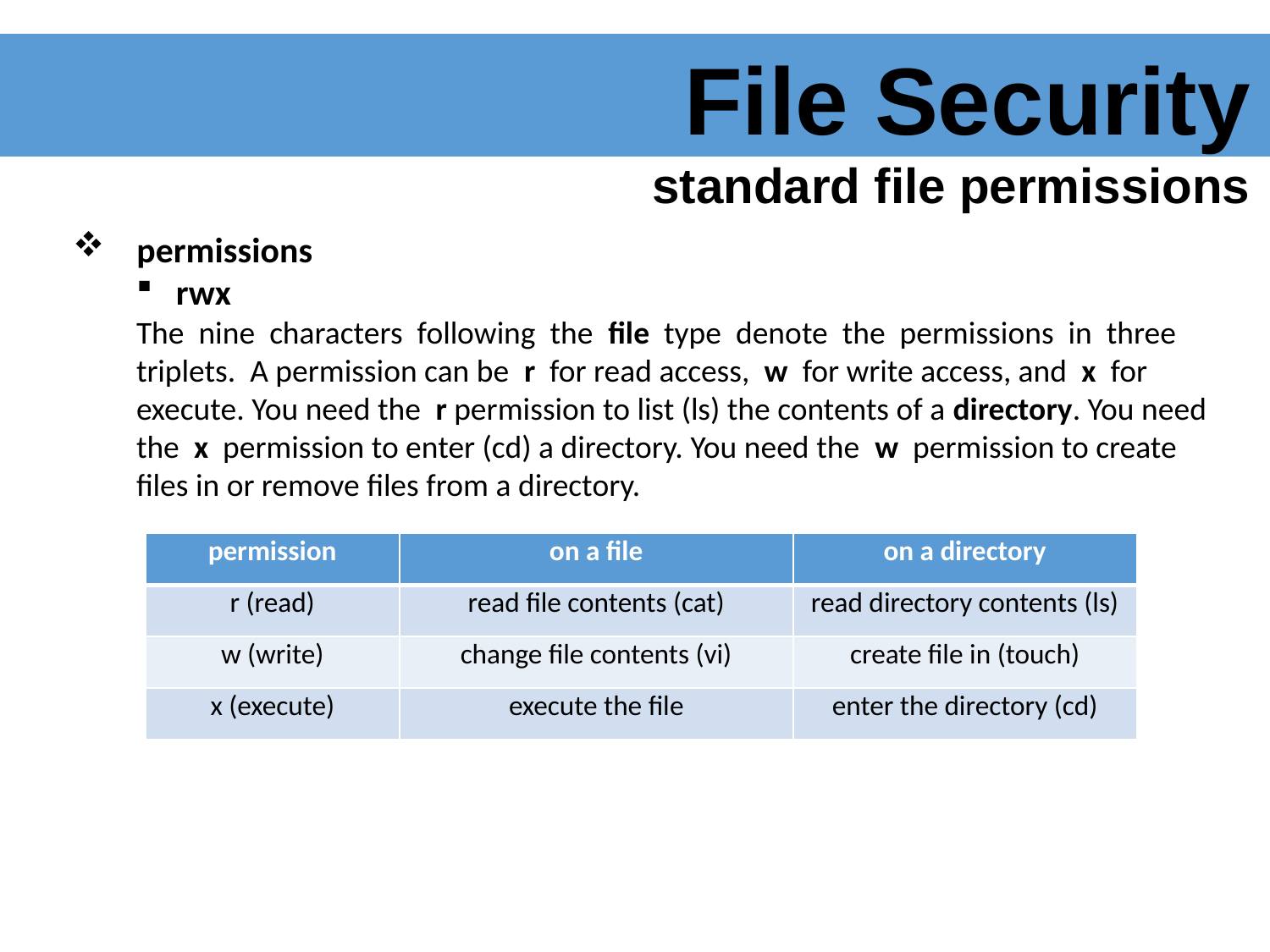

File Security
  standard file permissions
  permissions
rwx
The  nine  characters  following  the  file  type  denote  the  permissions  in  three  triplets.  A permission can be  r  for read access,  w  for write access, and  x  for execute. You need the  r permission to list (ls) the contents of a directory. You need the  x  permission to enter (cd) a directory. You need the  w  permission to create files in or remove files from a directory.

| permission | on a file | on a directory |
| --- | --- | --- |
| r (read) | read file contents (cat) | read directory contents (ls) |
| w (write) | change file contents (vi) | create file in (touch) |
| x (execute) | execute the file | enter the directory (cd) |